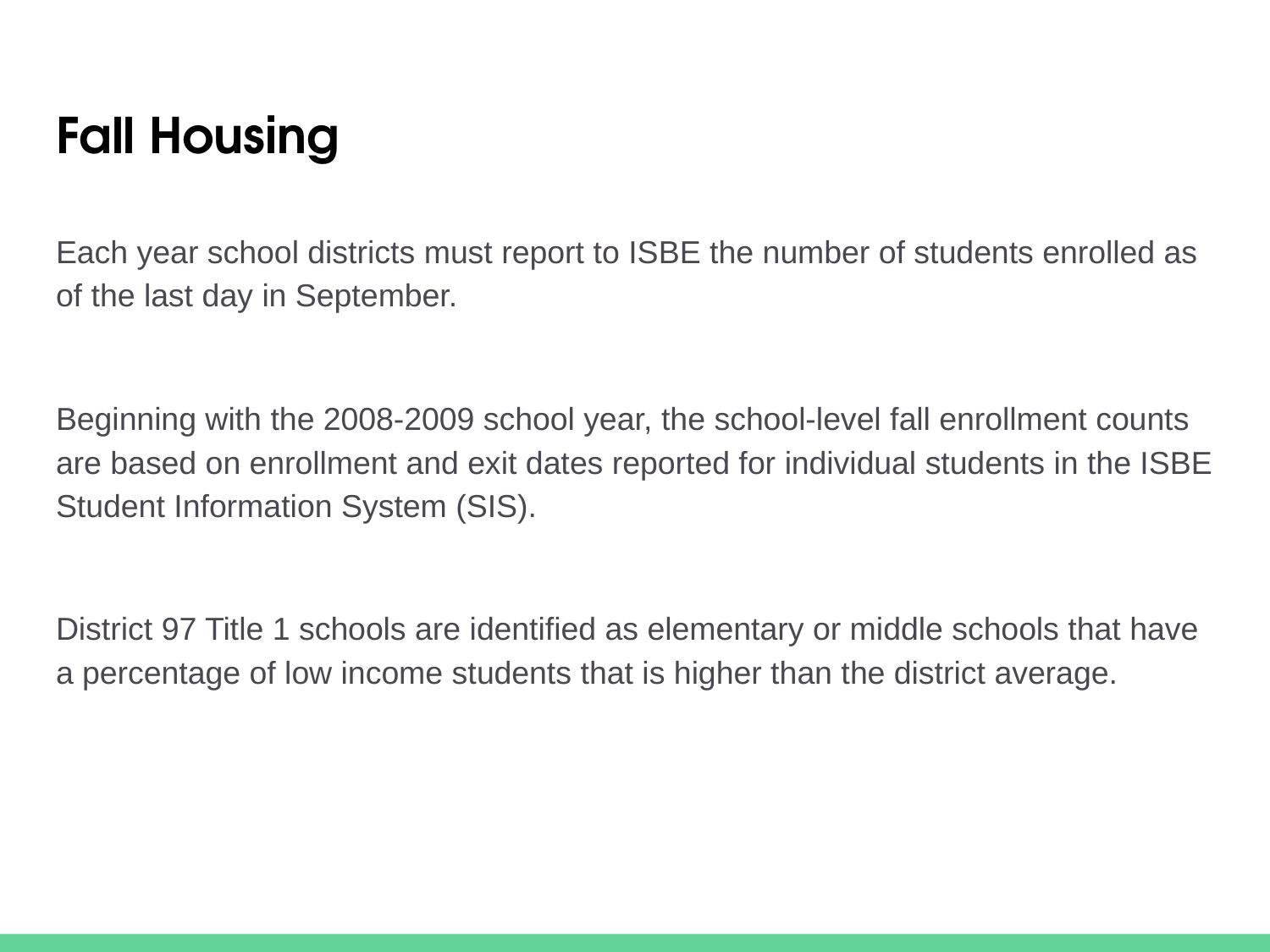

# Fall Housing
Each year school districts must report to ISBE the number of students enrolled as of the last day in September.

Beginning with the 2008-2009 school year, the school-level fall enrollment counts are based on enrollment and exit dates reported for individual students in the ISBE Student Information System (SIS).

District 97 Title 1 schools are identified as elementary or middle schools that have a percentage of low income students that is higher than the district average.